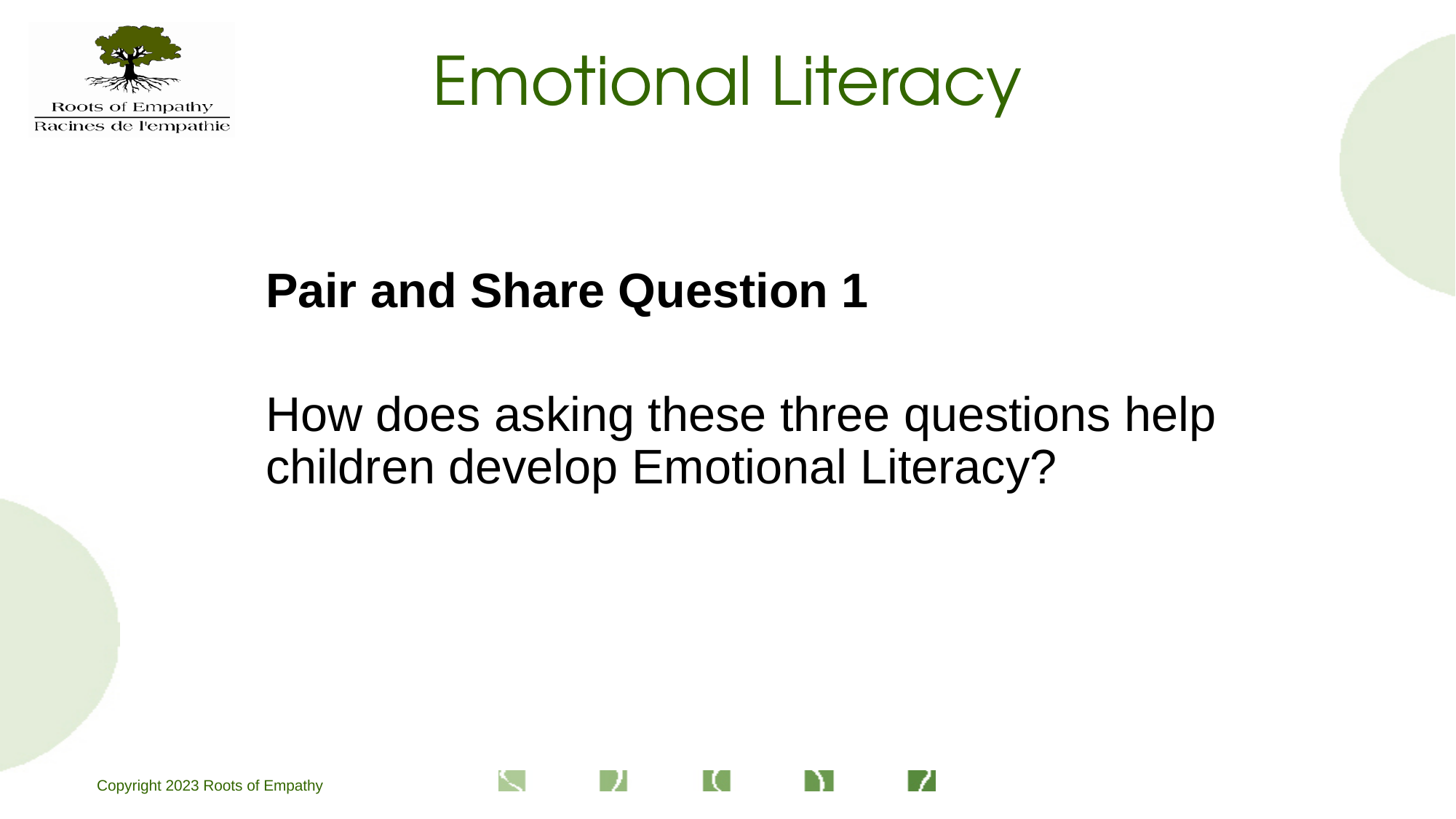

# Emotional Literacy
Pair and Share Question 1

How does asking these three questions help children develop Emotional Literacy?
Copyright 2023 Roots of Empathy